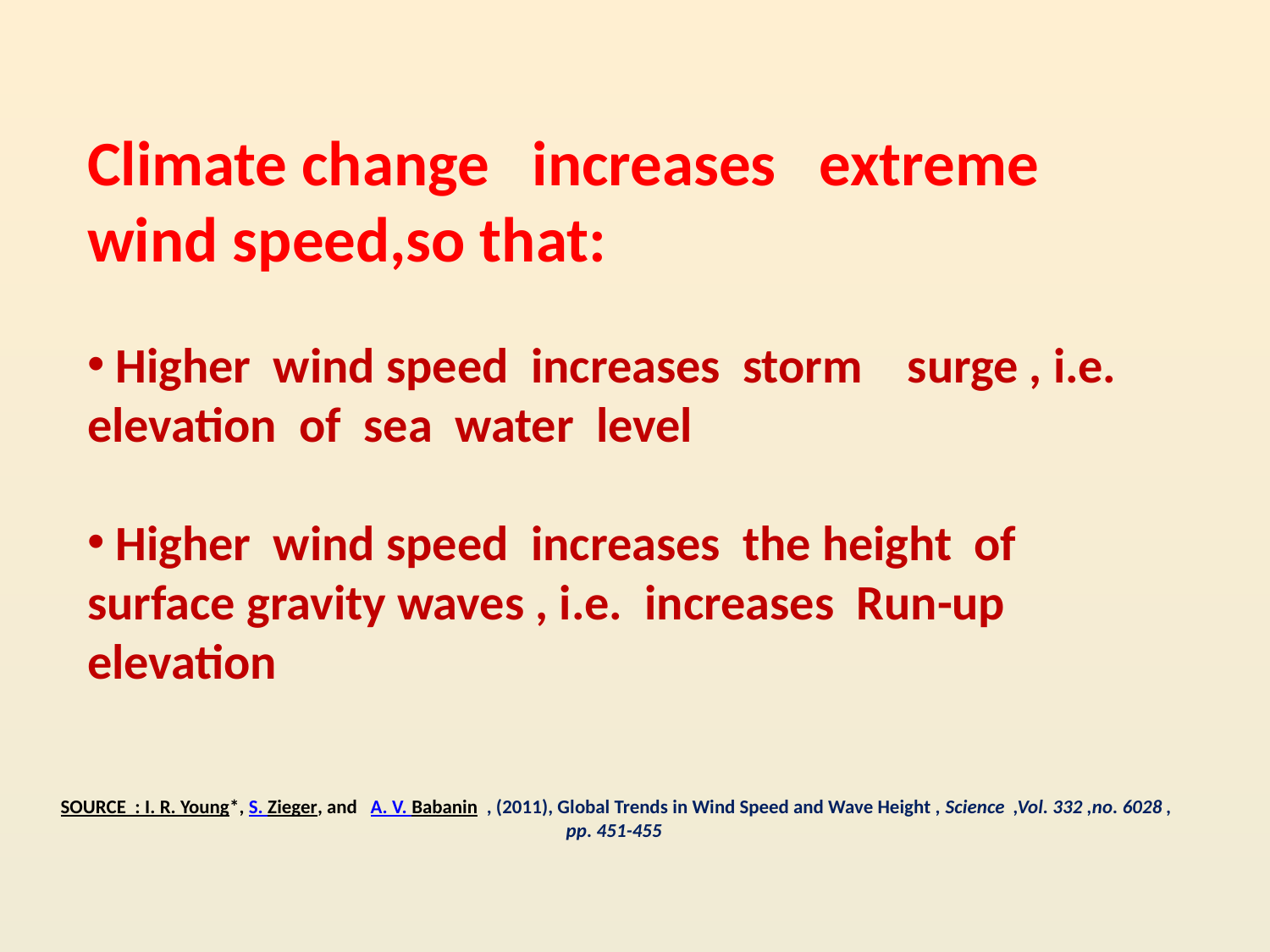

Climate change   increases   extreme  wind speed,so that:

 Higher  wind speed  increases  storm    surge , i.e. elevation  of  sea  water  level

 Higher  wind speed  increases  the height  of  surface gravity waves , i.e.  increases  Run-up   elevation

# SOURCE  : I. R. Young*, S. Zieger, and   A. V. Babanin  , (2011), Global Trends in Wind Speed and Wave Height , Science  ,Vol. 332 ,no. 6028 , pp. 451-455